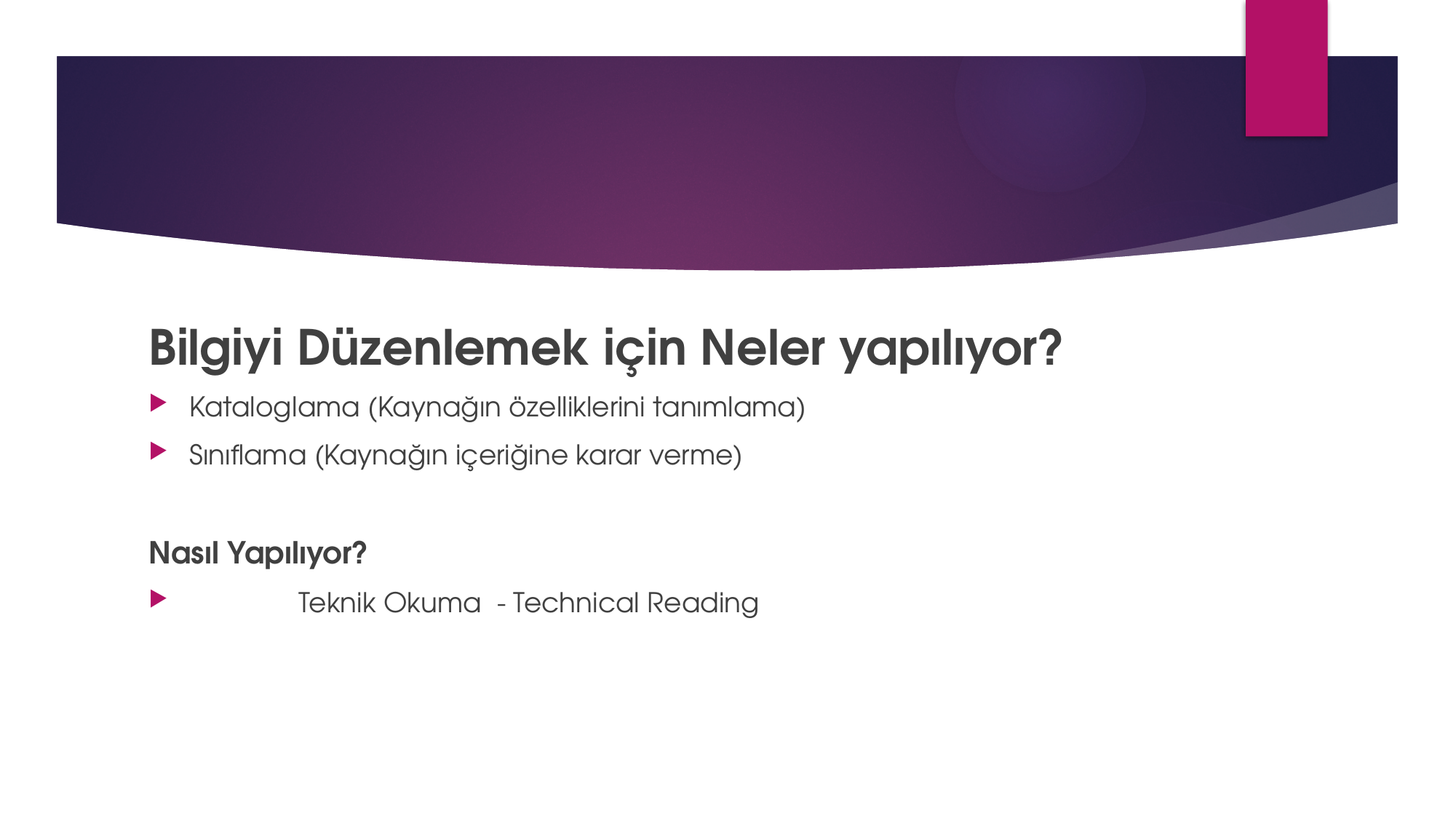

#
Bilgiyi Düzenlemek için Neler yapılıyor?
Kataloglama (Kaynağın özelliklerini tanımlama)
Sınıflama (Kaynağın içeriğine karar verme)

Nasıl Yapılıyor?
	Teknik Okuma  - Technical Reading